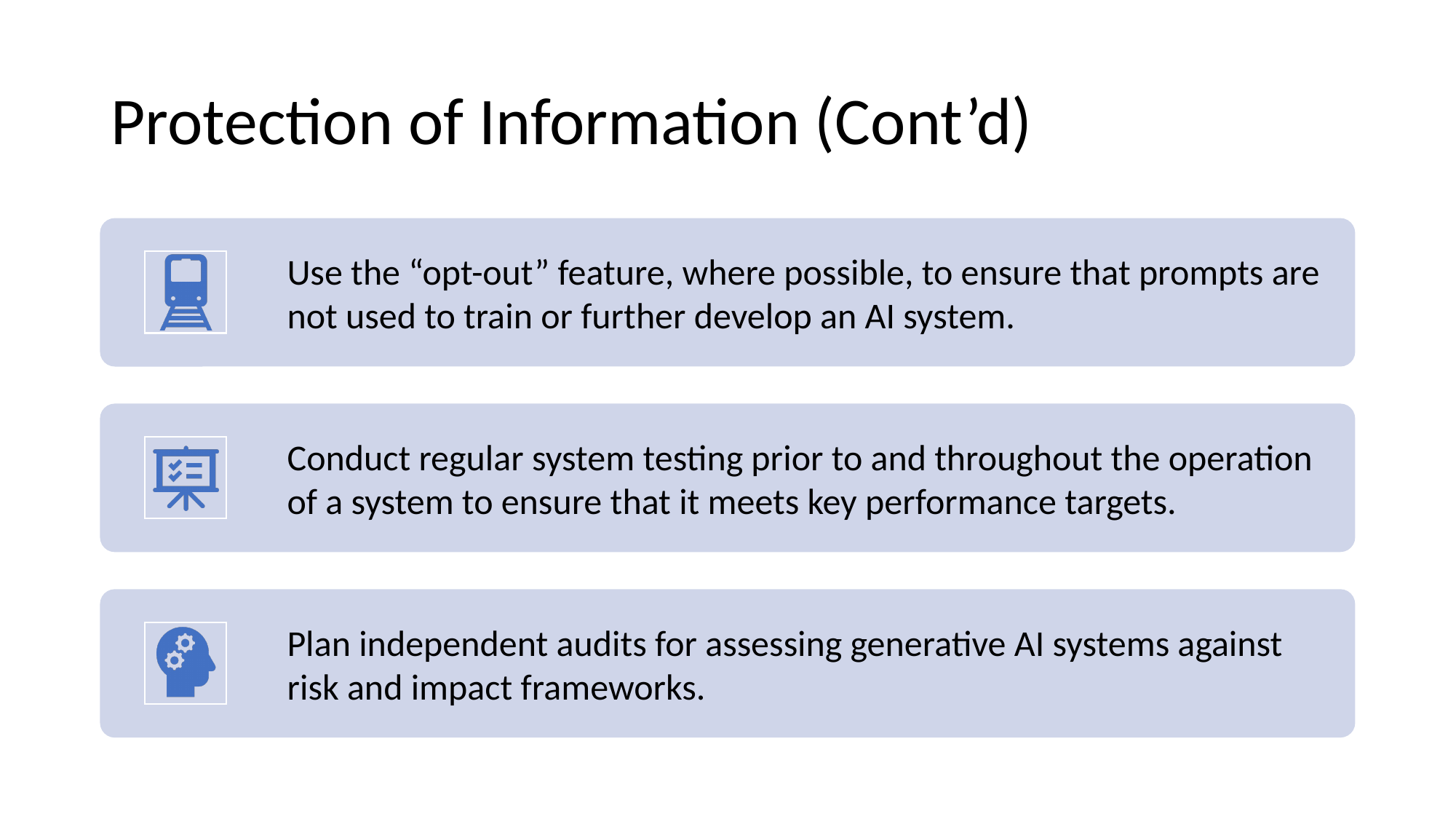

# Protection of Information (Cont’d)
Use the “opt-out” feature, where possible, to ensure that prompts are not used to train or further develop an AI system.
Conduct regular system testing prior to and throughout the operation of a system to ensure that it meets key performance targets.
Plan independent audits for assessing generative AI systems against risk and impact frameworks.